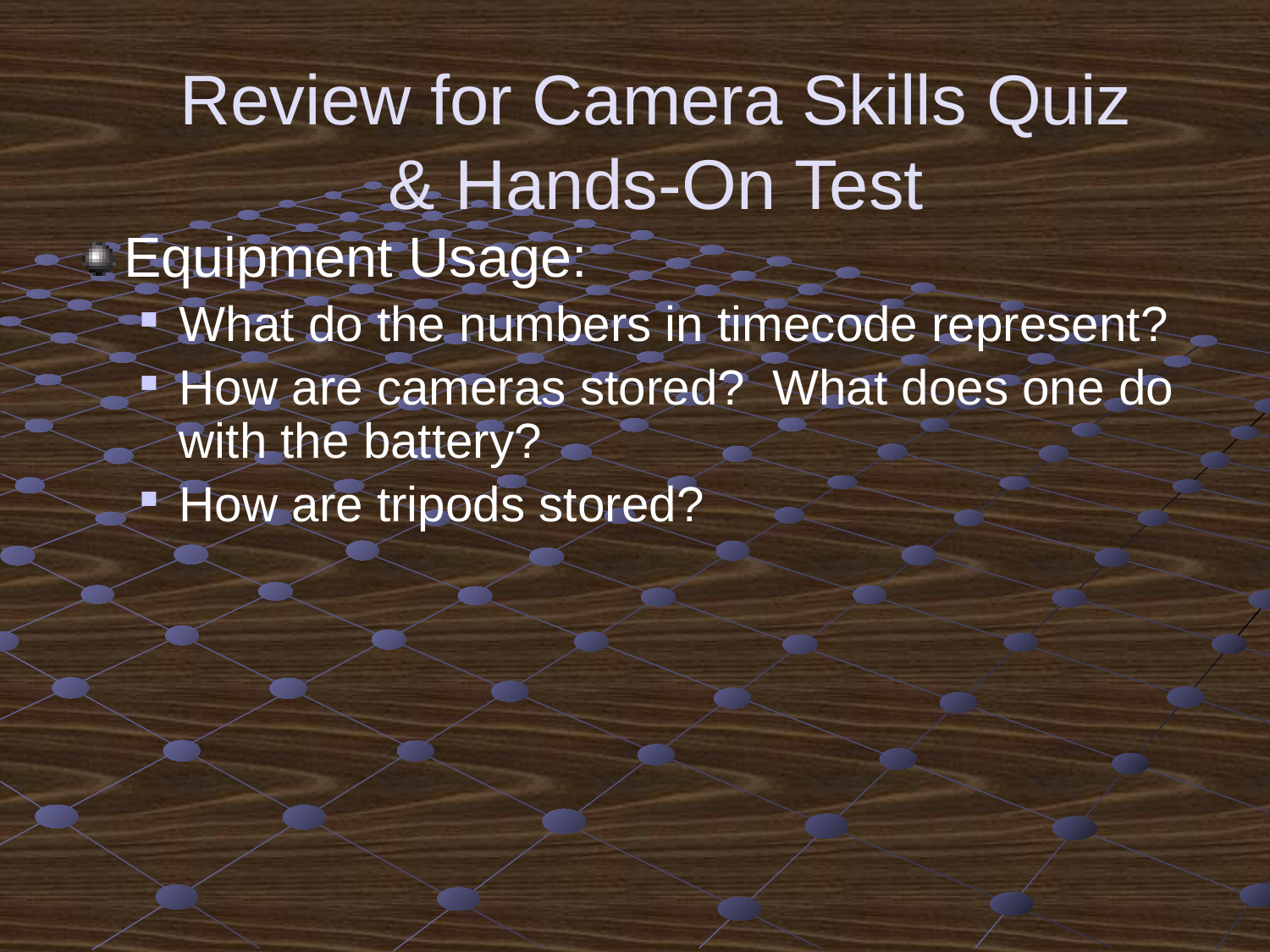

Review for Camera Skills Quiz
& Hands-On Test
Equipment Usage:
What do the numbers in timecode represent?
How are cameras stored?  What does one do with the battery?
How are tripods stored?